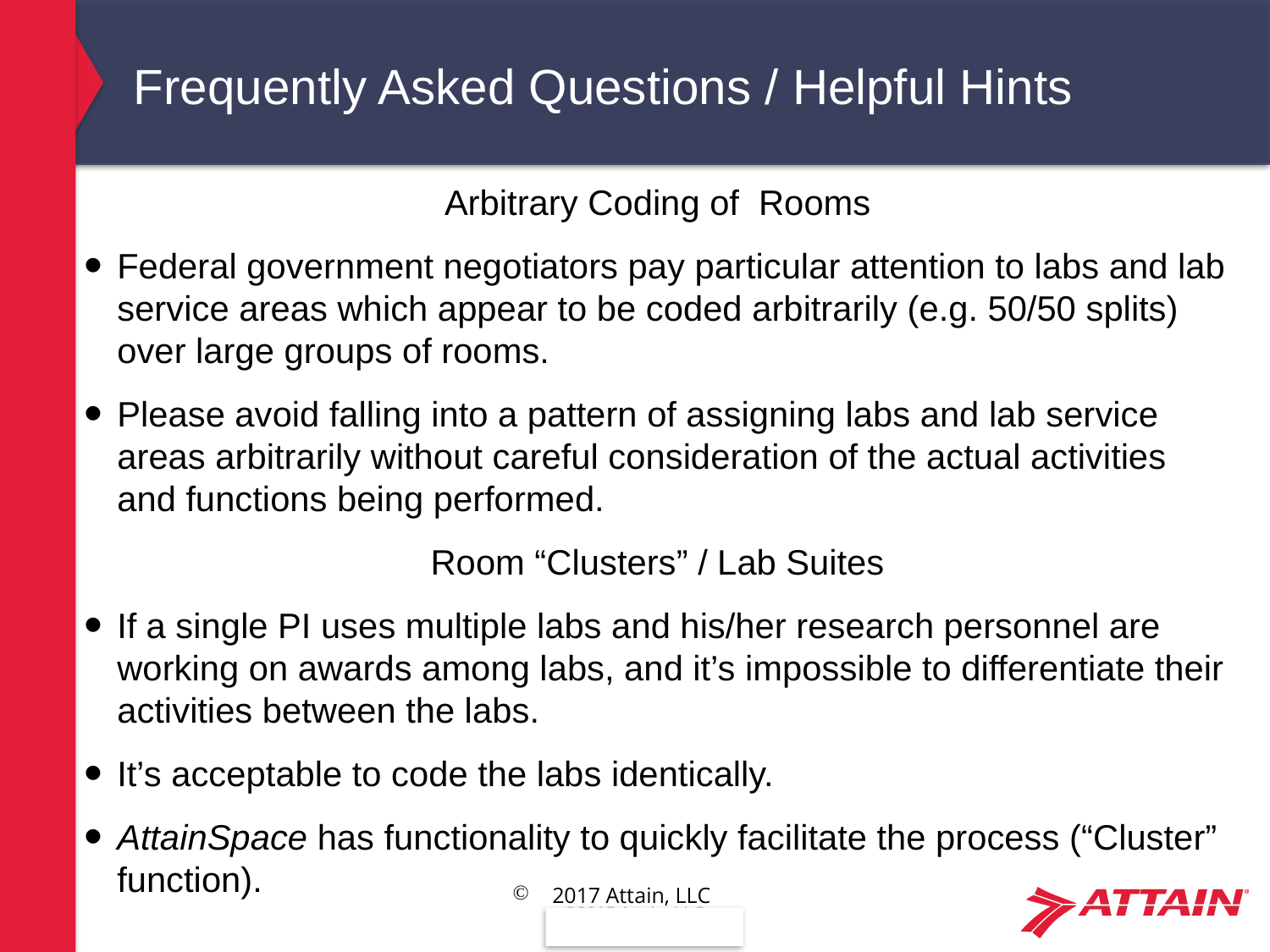

# Frequently Asked Questions / Helpful Hints
Arbitrary Coding of  Rooms
Federal government negotiators pay particular attention to labs and lab service areas which appear to be coded arbitrarily (e.g. 50/50 splits) over large groups of rooms.
Please avoid falling into a pattern of assigning labs and lab service areas arbitrarily without careful consideration of the actual activities and functions being performed.
Room “Clusters” / Lab Suites
If a single PI uses multiple labs and his/her research personnel are working on awards among labs, and it’s impossible to differentiate their activities between the labs.
It’s acceptable to code the labs identically.
AttainSpace has functionality to quickly facilitate the process (“Cluster” function).
2017 Attain, LLC
43